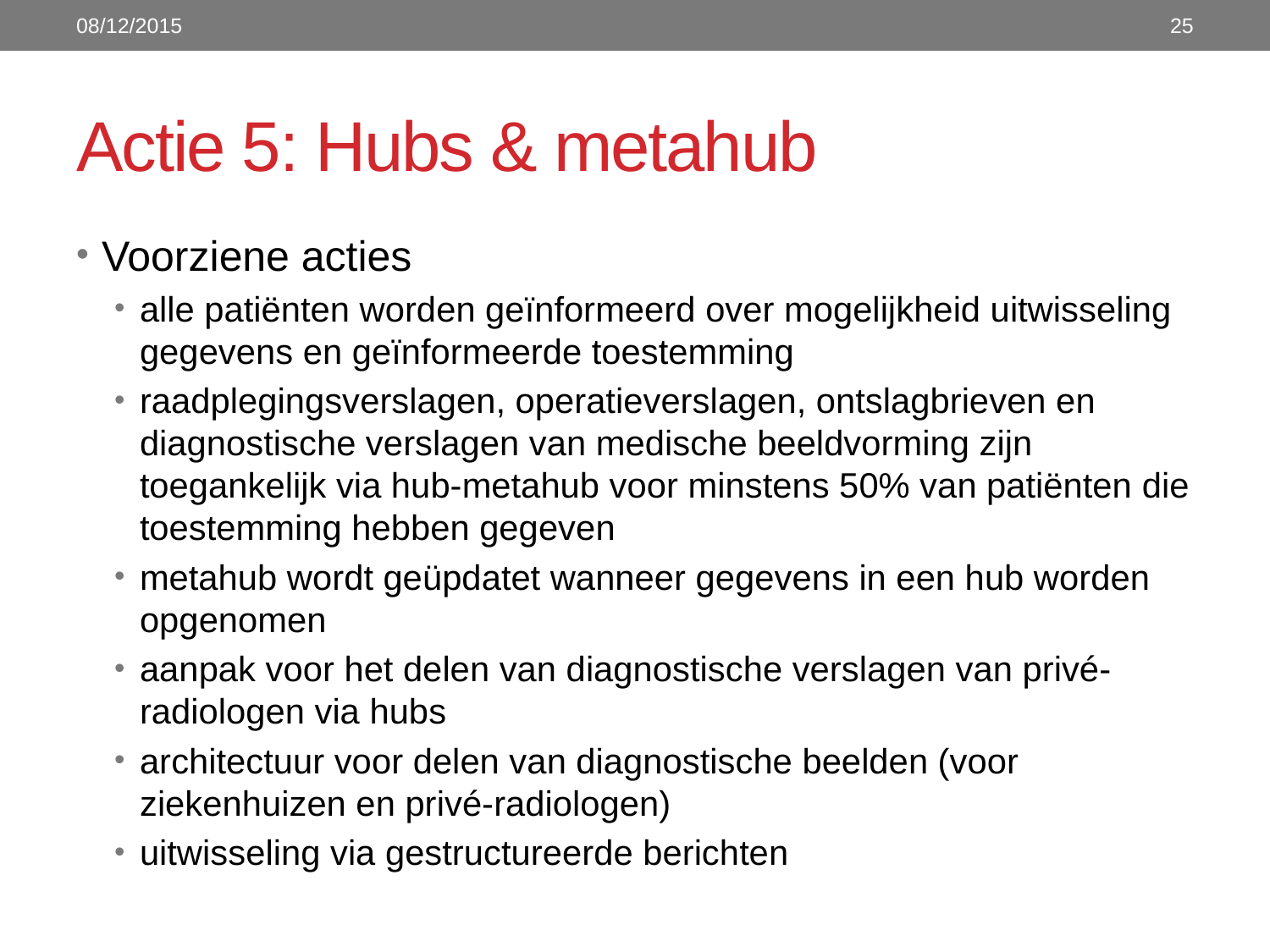

08/12/2015
25
# Actie 5: Hubs & metahub
Voorziene acties
alle patiënten worden geïnformeerd over mogelijkheid uitwisseling gegevens en geïnformeerde toestemming
raadplegingsverslagen, operatieverslagen, ontslagbrieven en diagnostische verslagen van medische beeldvorming zijn toegankelijk via hub-metahub voor minstens 50% van patiënten die toestemming hebben gegeven
metahub wordt geüpdatet wanneer gegevens in een hub worden opgenomen
aanpak voor het delen van diagnostische verslagen van privé- radiologen via hubs
architectuur voor delen van diagnostische beelden (voor ziekenhuizen en privé-radiologen)
uitwisseling via gestructureerde berichten